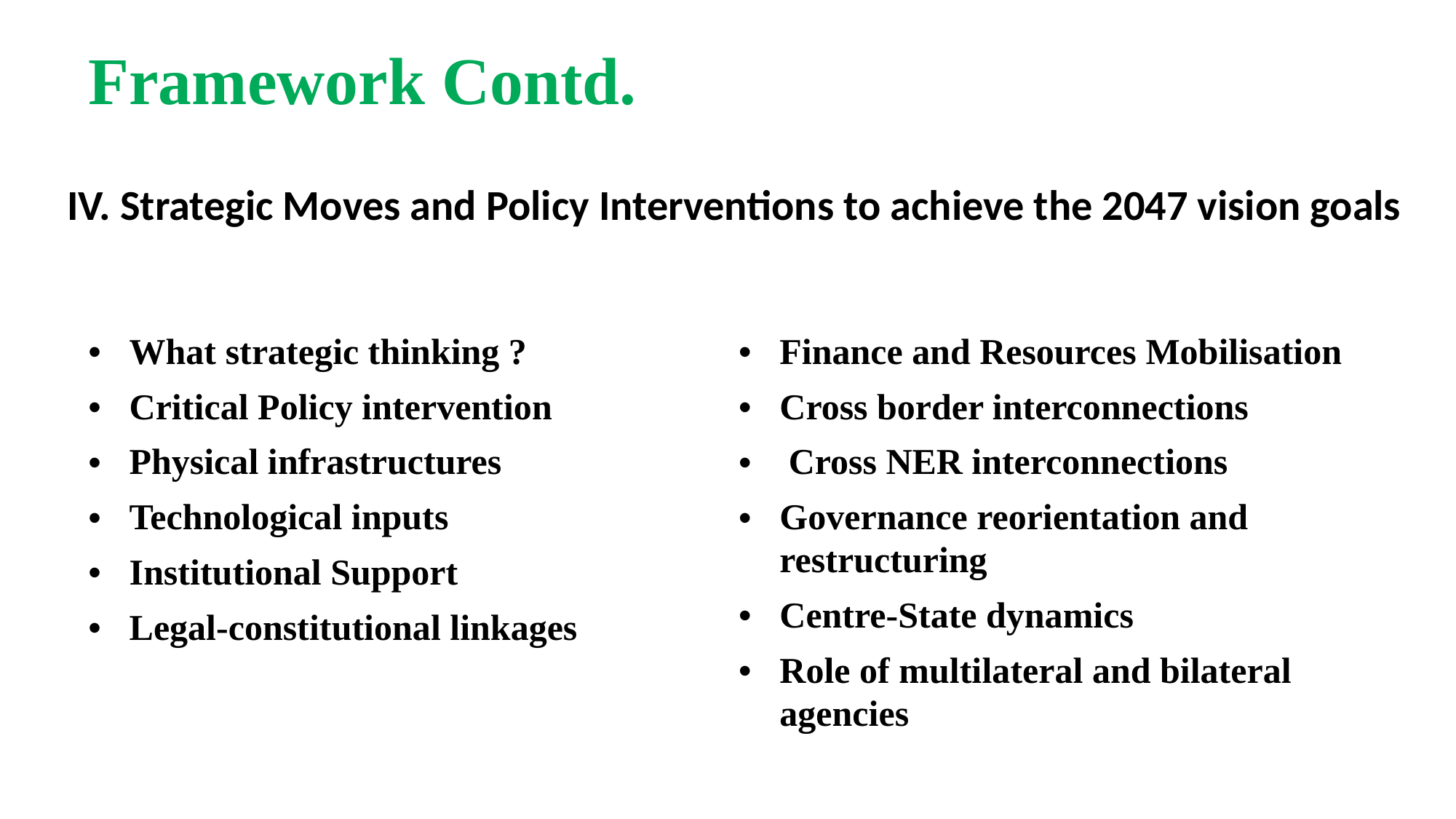

Framework Contd.

   IV. Strategic Moves and Policy Interventions to achieve the 2047 vision goals

| What strategic thinking ? Critical Policy intervention Physical infrastructures Technological inputs Institutional Support Legal-constitutional linkages | Finance and Resources Mobilisation Cross border interconnections Cross NER interconnections Governance reorientation and restructuring Centre-State dynamics Role of multilateral and bilateral agencies |
| --- | --- |